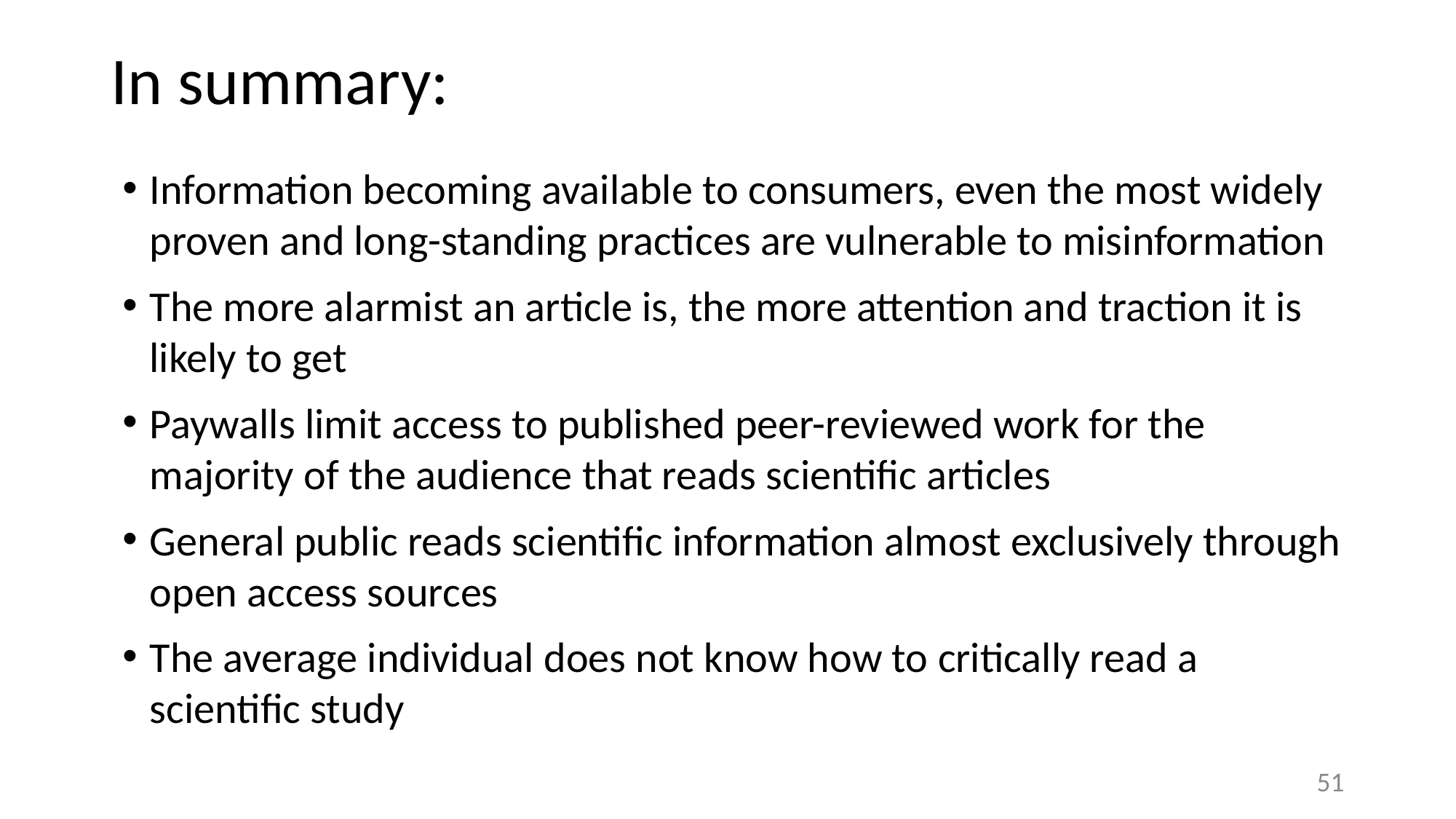

# In summary:
Information becoming available to consumers, even the most widely proven and long-standing practices are vulnerable to misinformation
The more alarmist an article is, the more attention and traction it is likely to get
Paywalls limit access to published peer-reviewed work for the majority of the audience that reads scientific articles
General public reads scientific information almost exclusively through open access sources
The average individual does not know how to critically read a scientific study
51